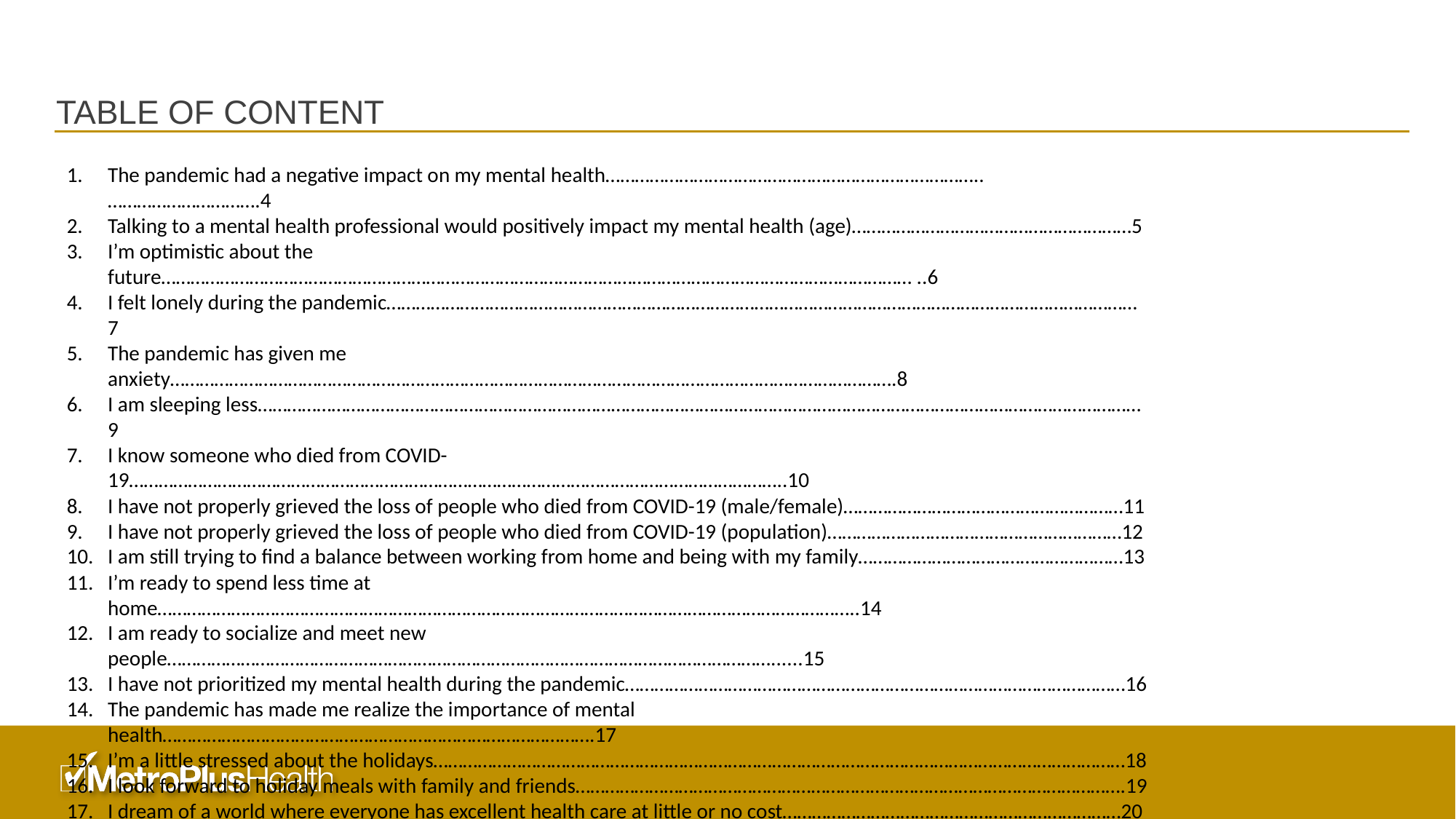

# TABLE OF CONTENT
The pandemic had a negative impact on my mental health…………………………………………………………………..………………………….4
Talking to a mental health professional would positively impact my mental health (age)…………………………………………………5
I’m optimistic about the future……………………………………………………………………………………………………………………………………… ..6
I felt lonely during the pandemic………………………………………………………………………………………………………………………………………7
The pandemic has given me anxiety………………………………………………………………………………………………………………………………….8
I am sleeping less………………………………………………………………………………………………………………………………………………………………9
I know someone who died from COVID-19……………………………………………………………………………………………………………………..10
I have not properly grieved the loss of people who died from COVID-19 (male/female)…………………………………………………11
I have not properly grieved the loss of people who died from COVID-19 (population)……………………………………………………12
I am still trying to find a balance between working from home and being with my family………………………………………………13
I’m ready to spend less time at home……………………………………………………………………………………………………………………………..14
I am ready to socialize and meet new people……………………………………………………………………………………………………………......15
I have not prioritized my mental health during the pandemic…………………………………………………………………………………………16
The pandemic has made me realize the importance of mental health…………………………………………………………………………….17
I’m a little stressed about the holidays……………………………………………………………………………………………………………………………18
I look forward to holiday meals with family and friends………………………………………………………………………………………………….19
I dream of a world where everyone has excellent health care at little or no cost……………………………………………………………20